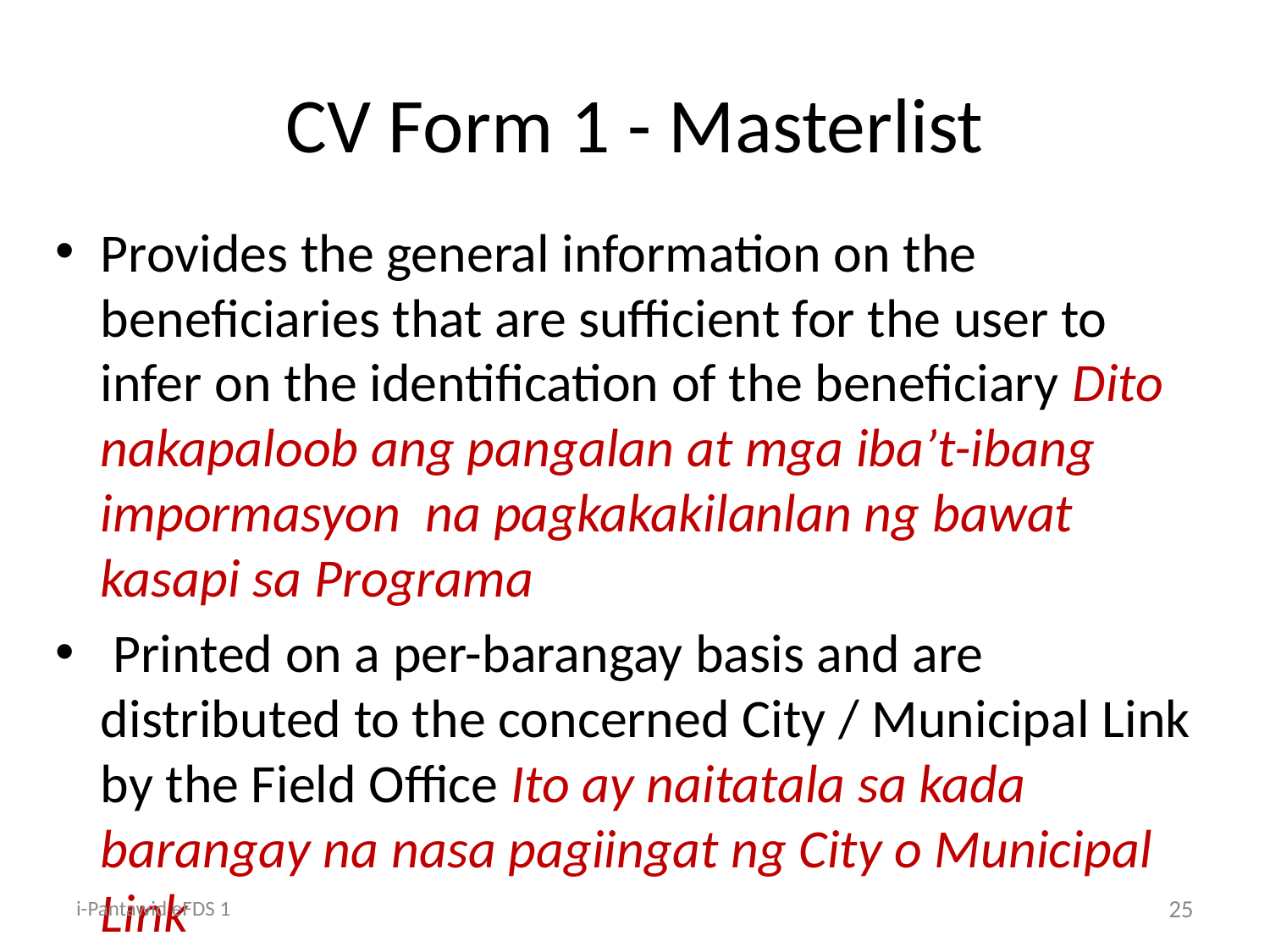

# CV Form 1 - Masterlist
Provides the general information on the beneficiaries that are sufficient for the user to infer on the identification of the beneficiary Dito nakapaloob ang pangalan at mga iba’t-ibang impormasyon  na pagkakakilanlan ng bawat kasapi sa Programa
 Printed on a per-barangay basis and are distributed to the concerned City / Municipal Link by the Field Office Ito ay naitatala sa kada barangay na nasa pagiingat ng City o Municipal Link
i-Pantawid eFDS 1
25